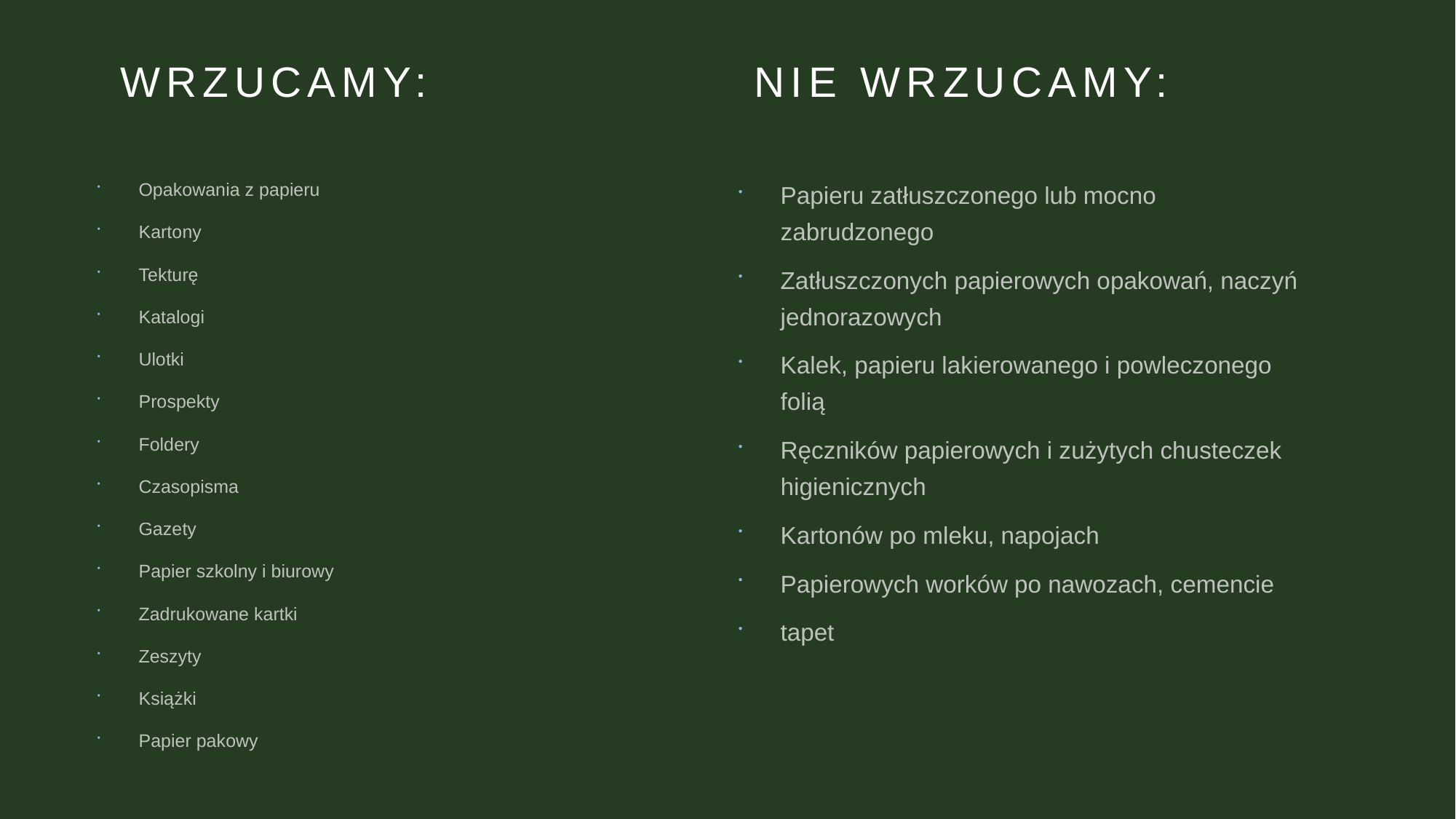

# Wrzucamy:                  Nie wrzucamy:
Opakowania z papieru
Kartony
Tekturę
Katalogi
Ulotki
Prospekty
Foldery
Czasopisma
Gazety
Papier szkolny i biurowy
Zadrukowane kartki
Zeszyty
Książki
Papier pakowy
Papieru zatłuszczonego lub mocno zabrudzonego
Zatłuszczonych papierowych opakowań, naczyń jednorazowych
Kalek, papieru lakierowanego i powleczonego folią
Ręczników papierowych i zużytych chusteczek higienicznych
Kartonów po mleku, napojach
Papierowych worków po nawozach, cemencie
tapet